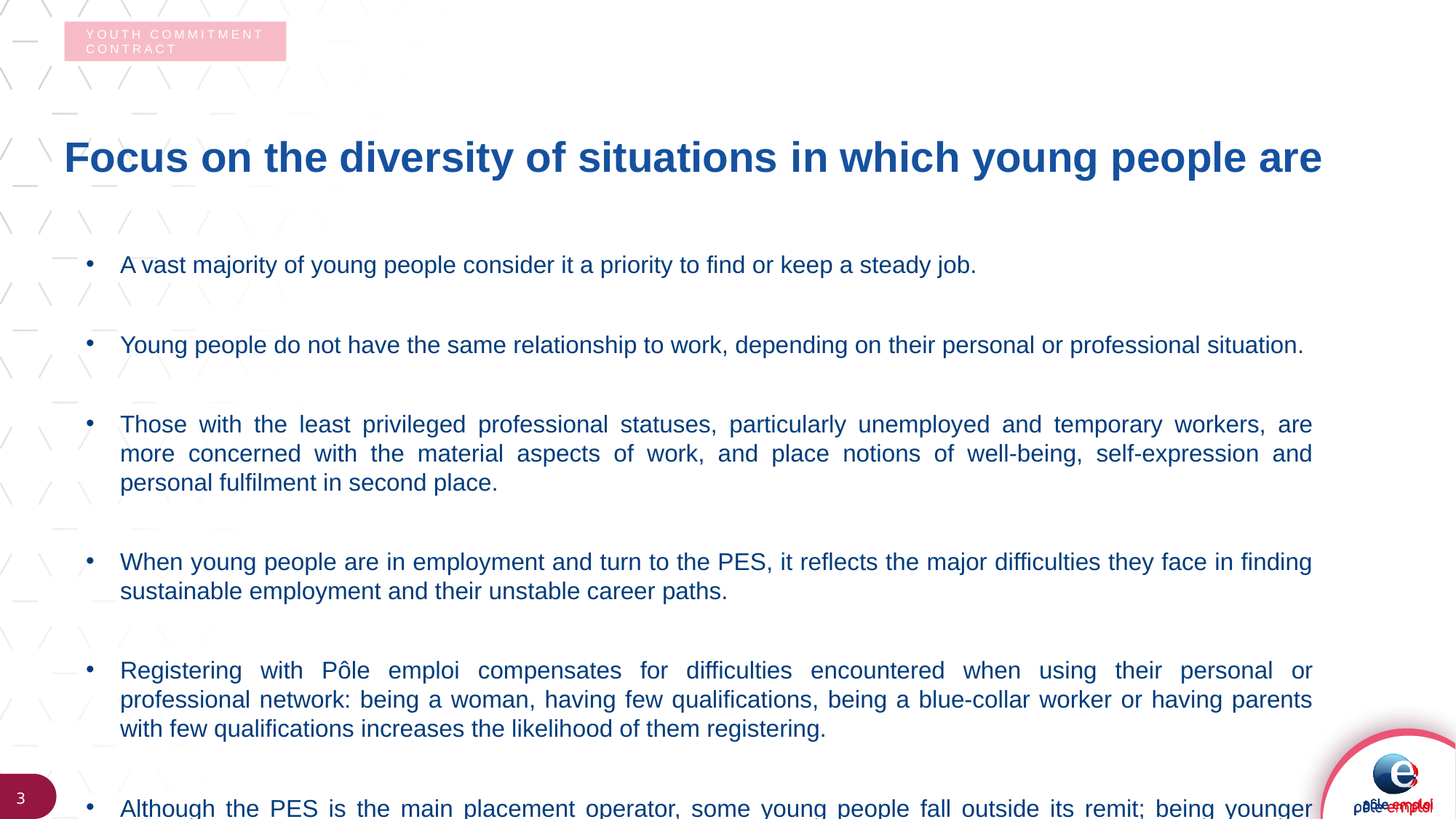

Youth Commitment Contract
# Focus on the diversity of situations in which young people are
A vast majority of young people consider it a priority to find or keep a steady job.

Young people do not have the same relationship to work, depending on their personal or professional situation.

Those with the least privileged professional statuses, particularly unemployed and temporary workers, are more concerned with the material aspects of work, and place notions of well-being, self-expression and personal fulfilment in second place.

When young people are in employment and turn to the PES, it reflects the major difficulties they face in finding sustainable employment and their unstable career paths.

Registering with Pôle emploi compensates for difficulties encountered when using their personal or professional network: being a woman, having few qualifications, being a blue-collar worker or having parents with few qualifications increases the likelihood of them registering.

Although the PES is the main placement operator, some young people fall outside its remit; being younger (under 20), without qualifications or unemployed for more than 2 years reduces the likelihood of using its services.
3